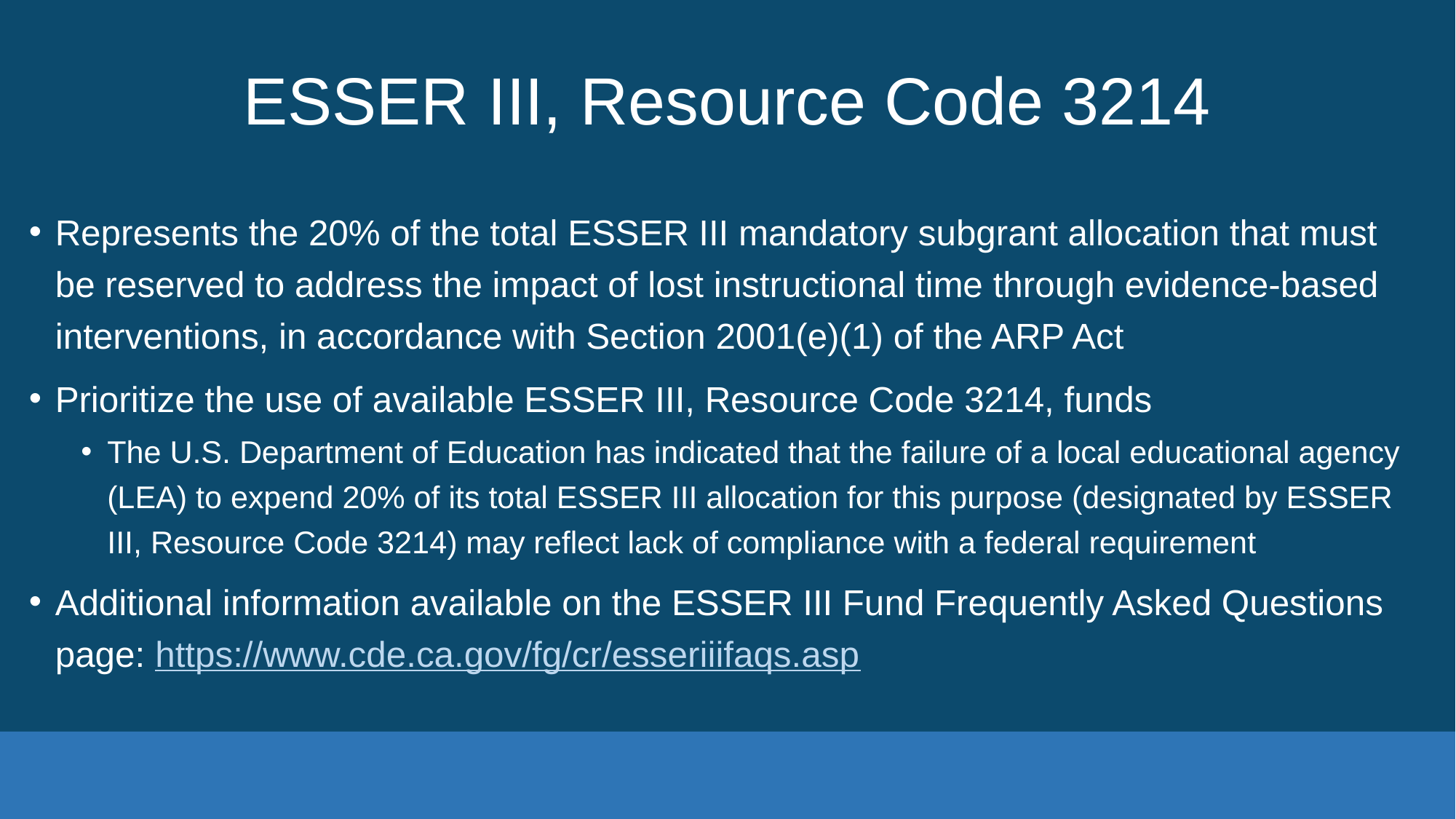

# ESSER III, Resource Code 3214
Represents the 20% of the total ESSER III mandatory subgrant allocation that must be reserved to address the impact of lost instructional time through evidence-based interventions, in accordance with Section 2001(e)(1) of the ARP Act
Prioritize the use of available ESSER III, Resource Code 3214, funds
The U.S. Department of Education has indicated that the failure of a local educational agency (LEA) to expend 20% of its total ESSER III allocation for this purpose (designated by ESSER III, Resource Code 3214) may reflect lack of compliance with a federal requirement
Additional information available on the ESSER III Fund Frequently Asked Questions page: https://www.cde.ca.gov/fg/cr/esseriiifaqs.asp